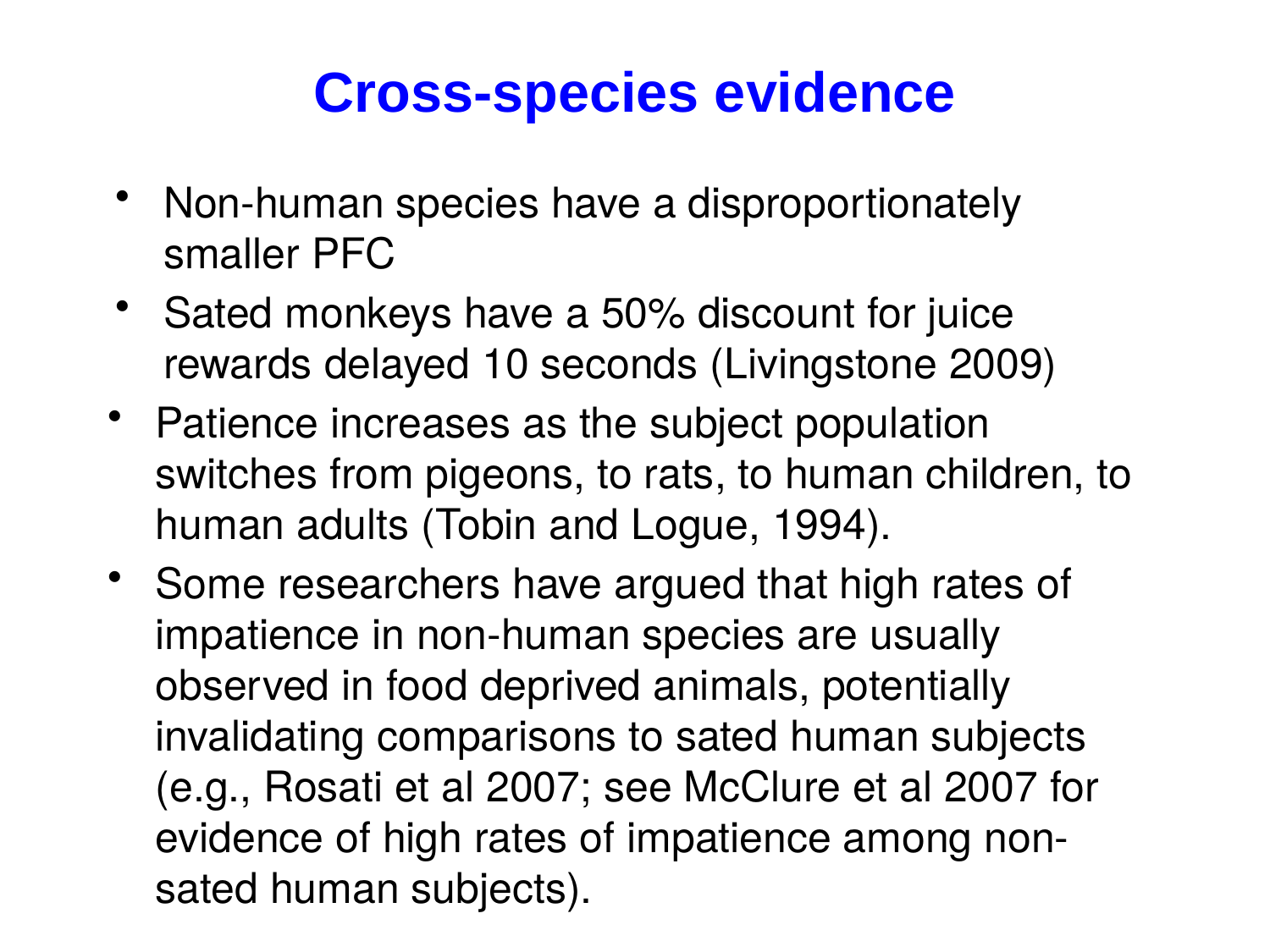

# Cross-species evidence
Non-human species have a disproportionately smaller PFC
Sated monkeys have a 50% discount for juice rewards delayed 10 seconds (Livingstone 2009)
Patience increases as the subject population switches from pigeons, to rats, to human children, to human adults (Tobin and Logue, 1994).
Some researchers have argued that high rates of impatience in non-human species are usually observed in food deprived animals, potentially invalidating comparisons to sated human subjects (e.g., Rosati et al 2007; see McClure et al 2007 for evidence of high rates of impatience among non-sated human subjects).